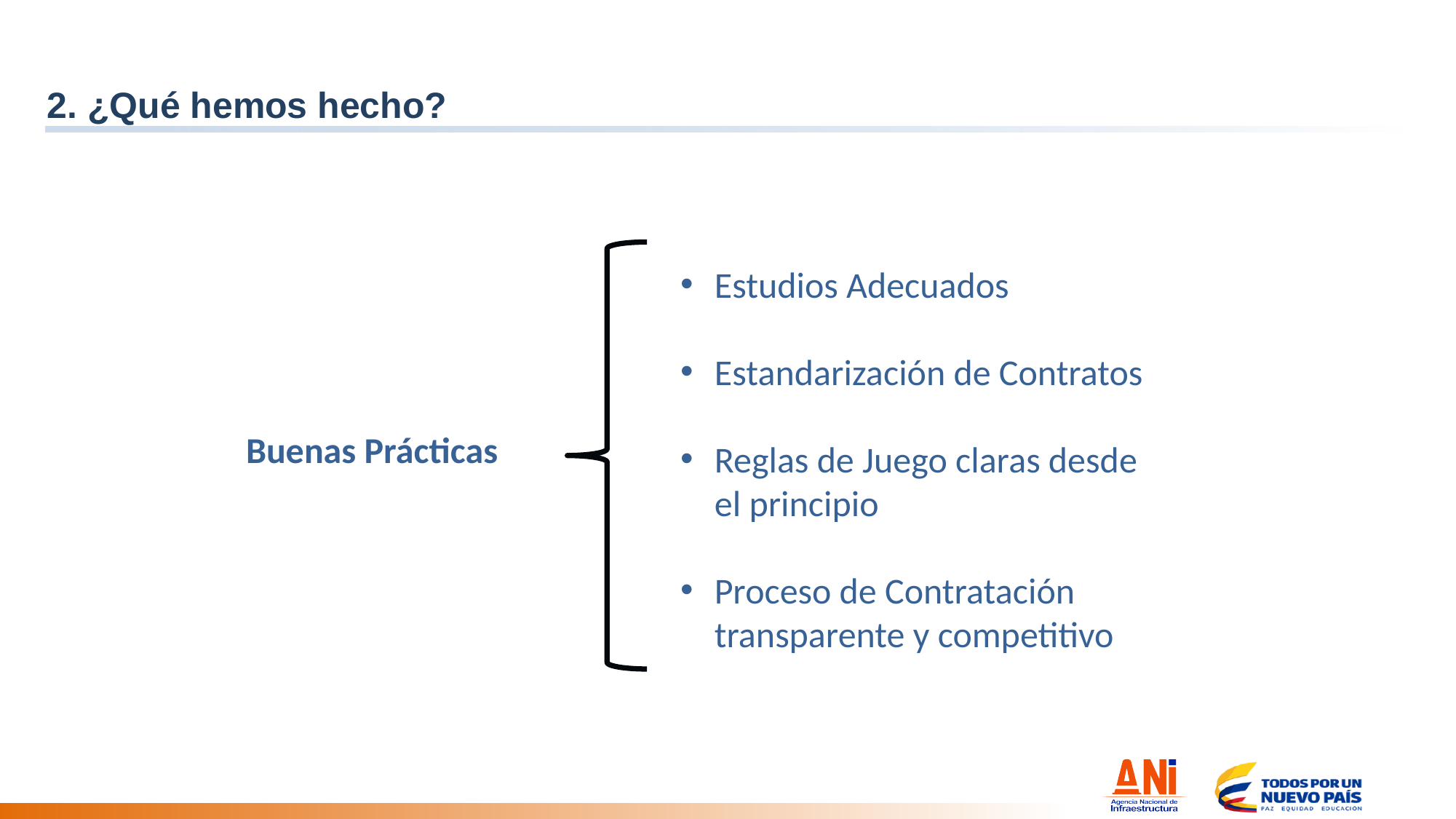

# 2. ¿Qué hemos hecho?

Estudios Adecuados

Estandarización de Contratos

Reglas de Juego claras desde el principio

Proceso de Contratación transparente y competitivo

Buenas Prácticas